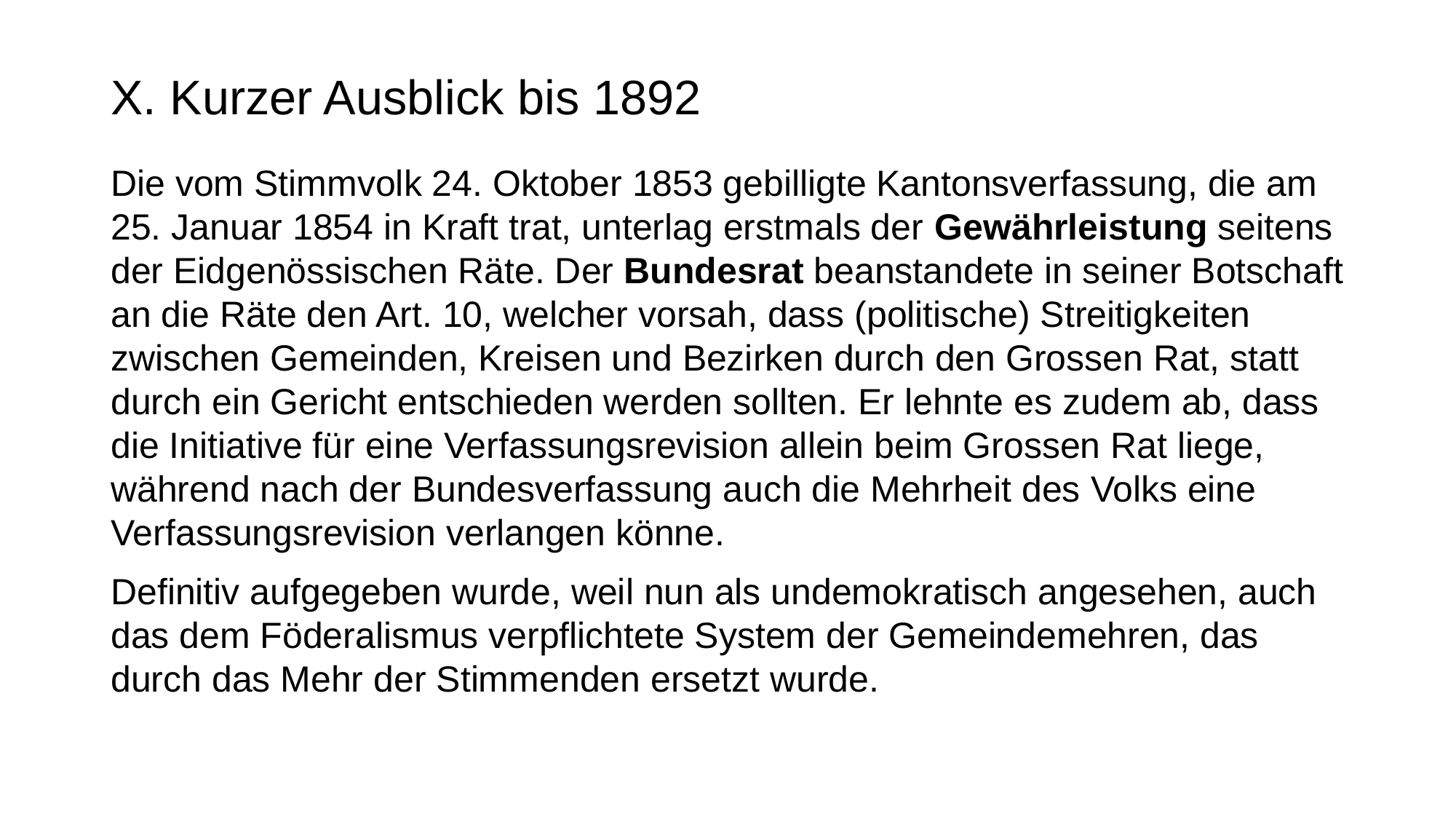

# X. Kurzer Ausblick bis 1892
Die vom Stimmvolk 24. Oktober 1853 gebilligte Kantonsverfassung, die am 25. Januar 1854 in Kraft trat, unterlag erstmals der Gewährleistung seitens der Eidgenössischen Räte. Der Bundesrat beanstandete in seiner Botschaft an die Räte den Art. 10, welcher vorsah, dass (politische) Streitigkeiten zwischen Gemeinden, Kreisen und Bezirken durch den Grossen Rat, statt durch ein Gericht entschieden werden sollten. Er lehnte es zudem ab, dass die Initiative für eine Verfassungsrevision allein beim Grossen Rat liege, während nach der Bundesverfassung auch die Mehrheit des Volks eine Verfassungsrevision verlangen könne.
Definitiv aufgegeben wurde, weil nun als undemokratisch angesehen, auch das dem Föderalismus verpflichtete System der Gemeindemehren, das durch das Mehr der Stimmenden ersetzt wurde.